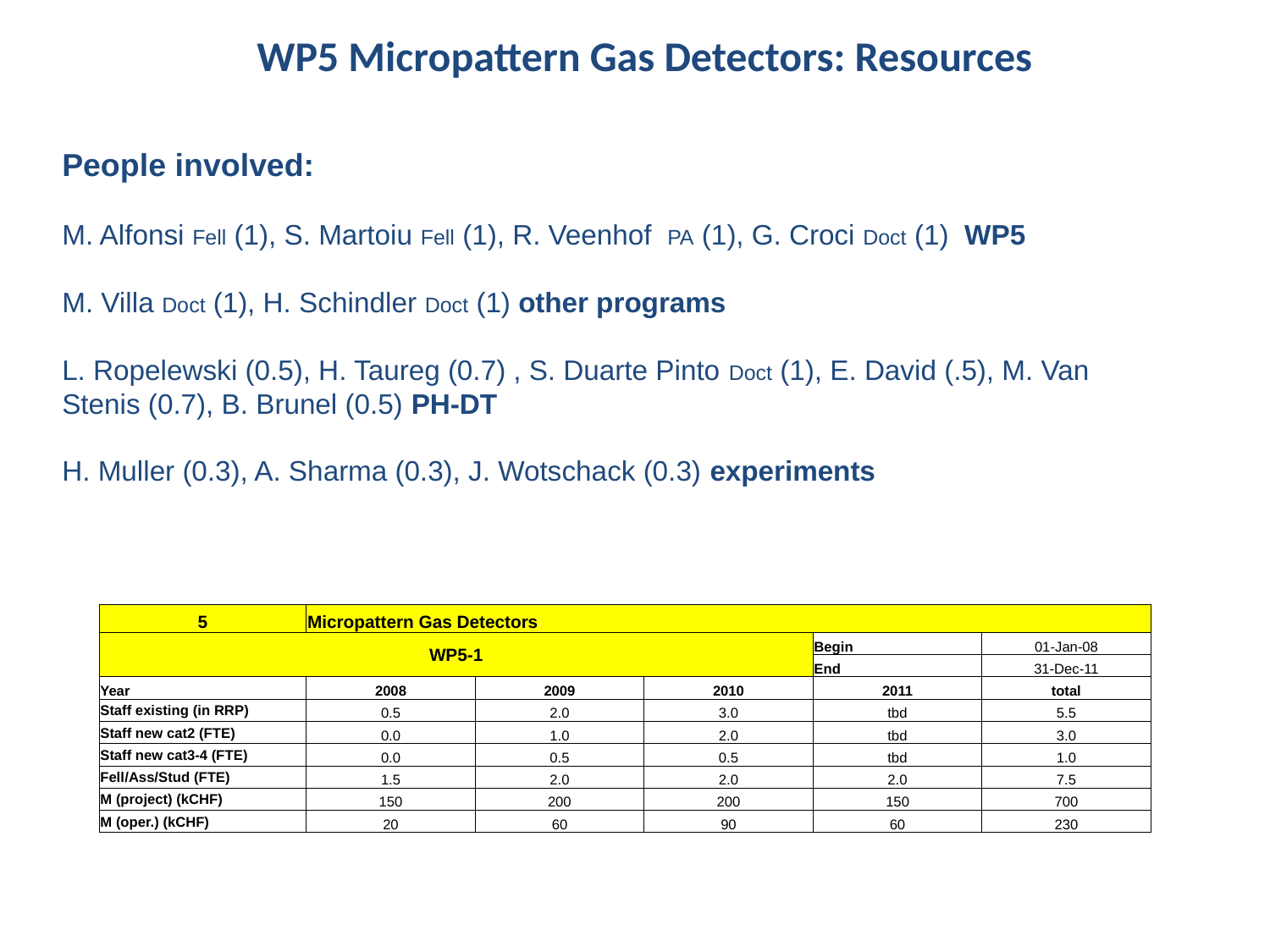

WP5 Micropattern Gas Detectors: Resources
People involved:

M. Alfonsi Fell (1), S. Martoiu Fell (1), R. Veenhof  PA (1), G. Croci Doct (1)  WP5

M. Villa Doct (1), H. Schindler Doct (1) other programs

L. Ropelewski (0.5), H. Taureg (0.7) , S. Duarte Pinto Doct (1), E. David (.5), M. Van Stenis (0.7), B. Brunel (0.5) PH-DT

H. Muller (0.3), A. Sharma (0.3), J. Wotschack (0.3) experiments

| 5 | Micropattern Gas Detectors |  |  |  |  |
| --- | --- | --- | --- | --- | --- |
| WP5-1 |  |  |  | Begin | 01-Jan-08 |
|  |  |  |  | End | 31-Dec-11 |
| Year | 2008 | 2009 | 2010 | 2011 | total |
| Staff existing (in RRP) | 0.5 | 2.0 | 3.0 | tbd | 5.5 |
| Staff new cat2 (FTE) | 0.0 | 1.0 | 2.0 | tbd | 3.0 |
| Staff new cat3-4 (FTE) | 0.0 | 0.5 | 0.5 | tbd | 1.0 |
| Fell/Ass/Stud (FTE) | 1.5 | 2.0 | 2.0 | 2.0 | 7.5 |
| M (project) (kCHF) | 150 | 200 | 200 | 150 | 700 |
| M (oper.) (kCHF) | 20 | 60 | 90 | 60 | 230 |